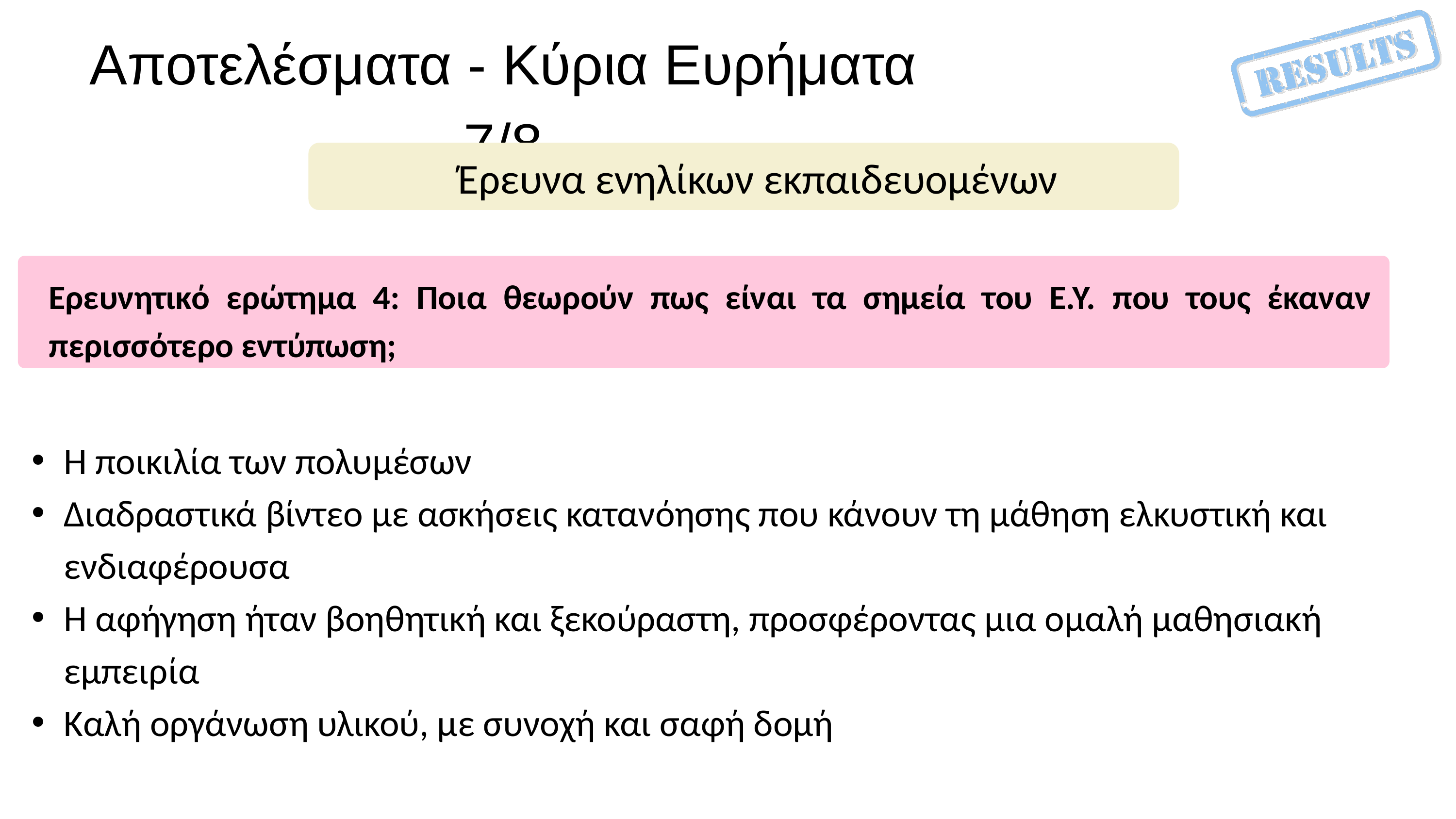

Αποτελέσματα - Κύρια Ευρήματα 7/8

Έρευνα ενηλίκων εκπαιδευομένων

Ερευνητικό ερώτημα 4: Ποια θεωρούν πως είναι τα σημεία του Ε.Υ. που τους έκαναν περισσότερο εντύπωση;
Η ποικιλία των πολυμέσων
Διαδραστικά βίντεο με ασκήσεις κατανόησης που κάνουν τη μάθηση ελκυστική και ενδιαφέρουσα
Η αφήγηση ήταν βοηθητική και ξεκούραστη, προσφέροντας μια ομαλή μαθησιακή εμπειρία
Καλή οργάνωση υλικού, με συνοχή και σαφή δομή